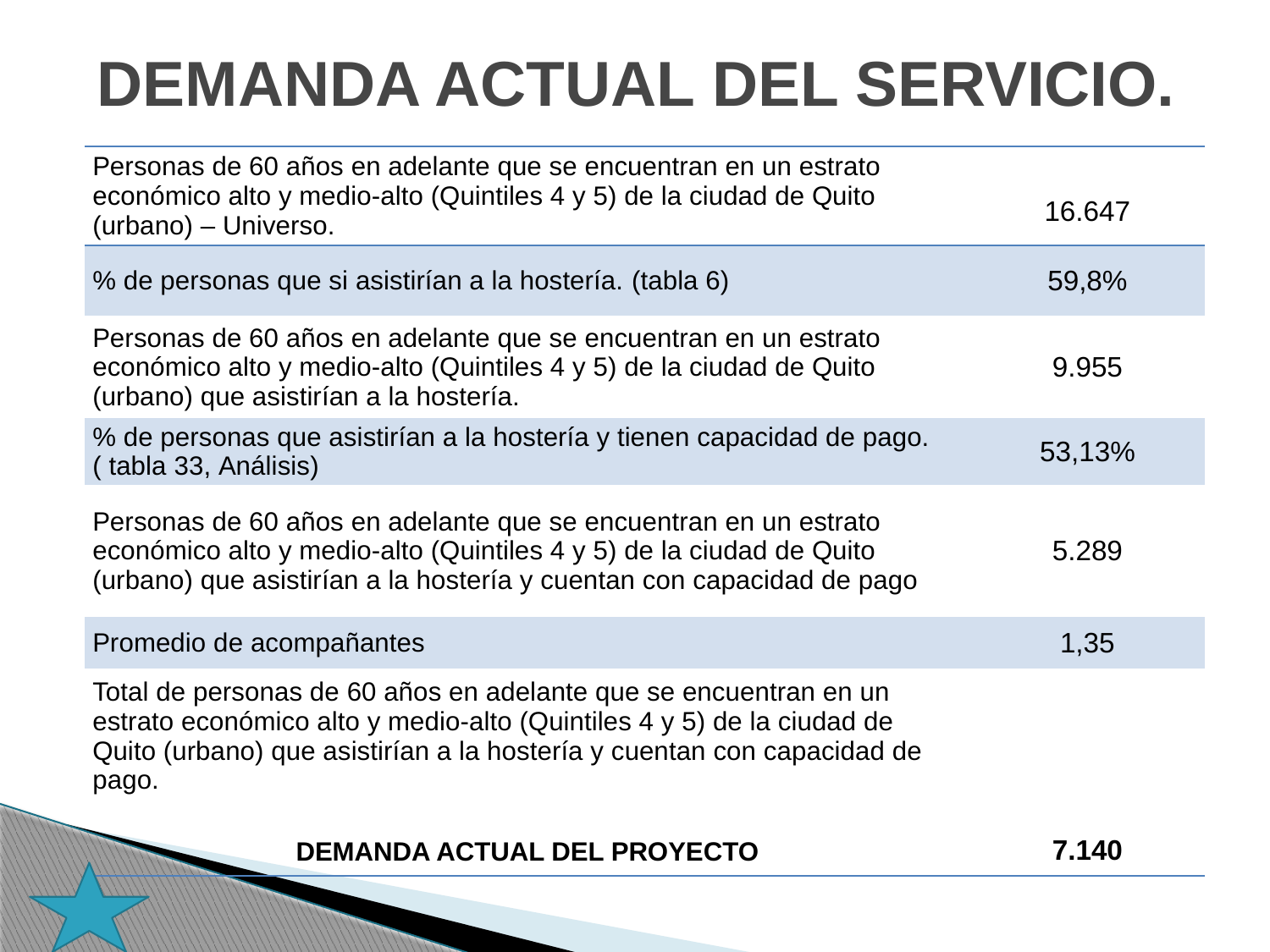

# DEMANDA ACTUAL DEL SERVICIO.
| Personas de 60 años en adelante que se encuentran en un estrato económico alto y medio-alto (Quintiles 4 y 5) de la ciudad de Quito (urbano) – Universo. | 16.647 |
| --- | --- |
| % de personas que si asistirían a la hostería. (tabla 6) | 59,8% |
| Personas de 60 años en adelante que se encuentran en un estrato económico alto y medio-alto (Quintiles 4 y 5) de la ciudad de Quito (urbano) que asistirían a la hostería. | 9.955 |
| % de personas que asistirían a la hostería y tienen capacidad de pago. ( tabla 33, Análisis) | 53,13% |
| Personas de 60 años en adelante que se encuentran en un estrato económico alto y medio-alto (Quintiles 4 y 5) de la ciudad de Quito (urbano) que asistirían a la hostería y cuentan con capacidad de pago | 5.289 |
| Promedio de acompañantes | 1,35 |
| Total de personas de 60 años en adelante que se encuentran en un estrato económico alto y medio-alto (Quintiles 4 y 5) de la ciudad de Quito (urbano) que asistirían a la hostería y cuentan con capacidad de pago. DEMANDA ACTUAL DEL PROYECTO | 7.140 |